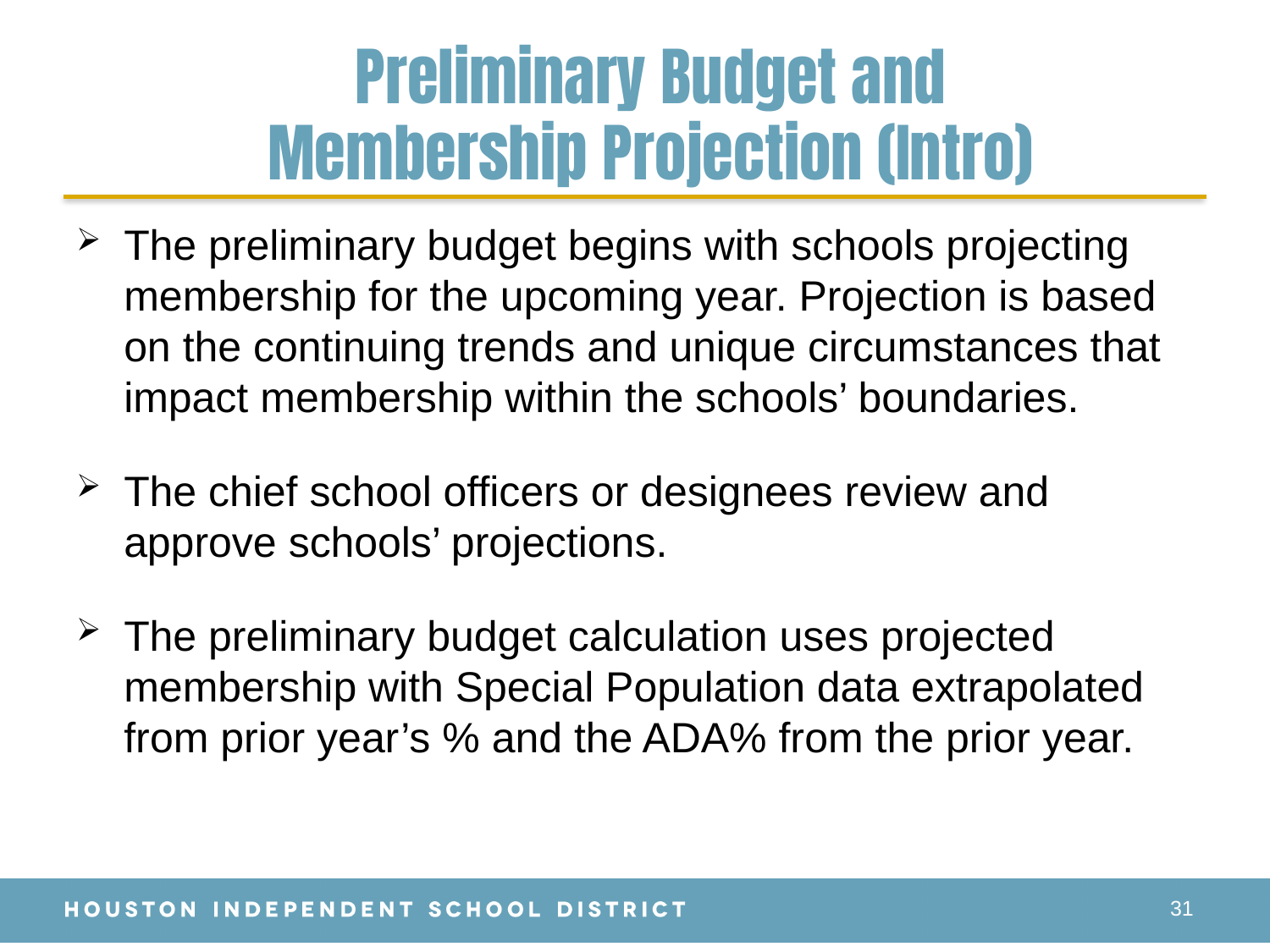

# Preliminary Budget and Membership Projection (Intro)
The preliminary budget begins with schools projecting membership for the upcoming year. Projection is based on the continuing trends and unique circumstances that impact membership within the schools’ boundaries.

The chief school officers or designees review and approve schools’ projections.

The preliminary budget calculation uses projected membership with Special Population data extrapolated from prior year’s % and the ADA% from the prior year.
31